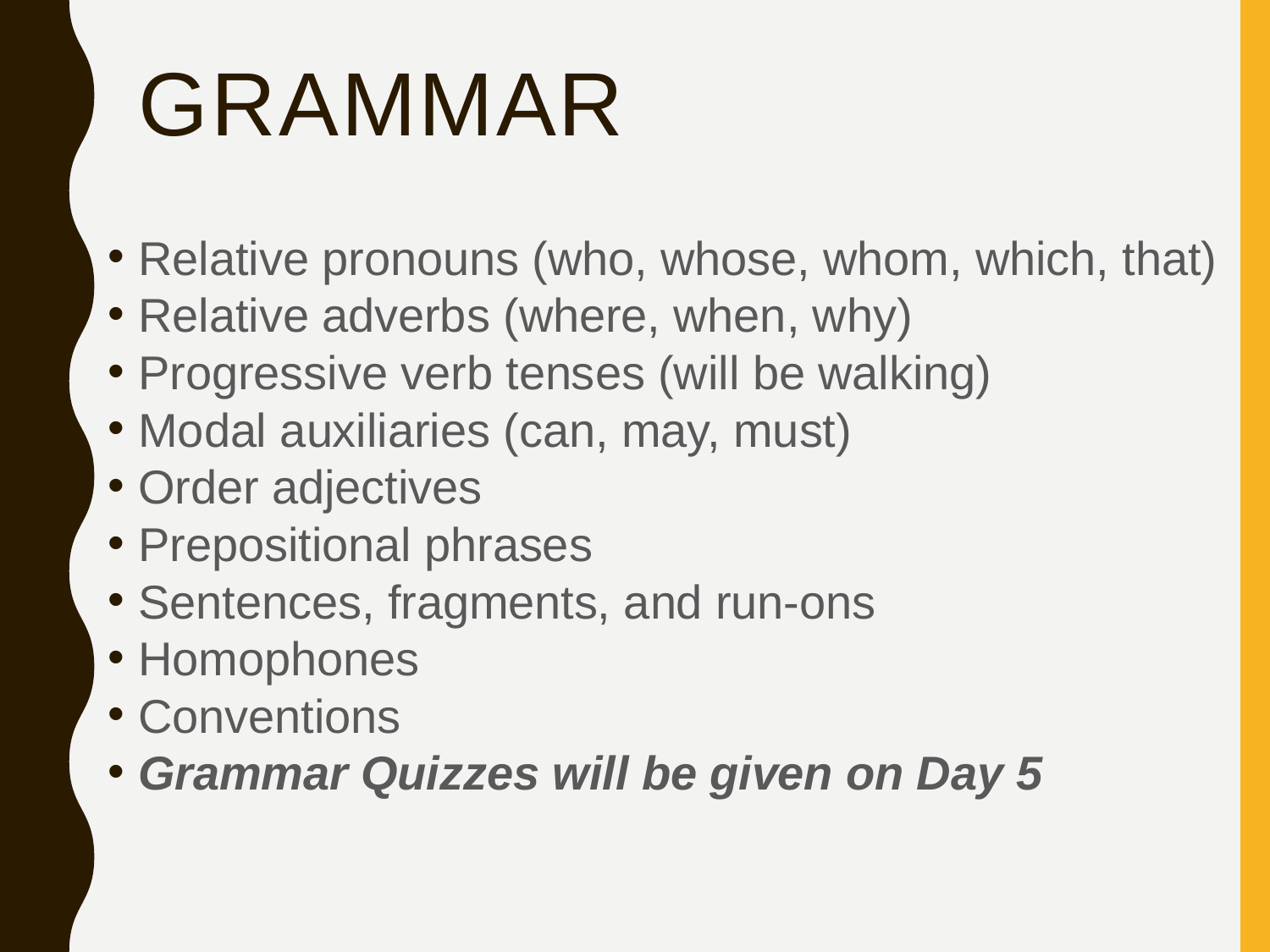

# Grammar
Relative pronouns (who, whose, whom, which, that)
Relative adverbs (where, when, why)
Progressive verb tenses (will be walking)
Modal auxiliaries (can, may, must)
Order adjectives
Prepositional phrases
Sentences, fragments, and run-ons
Homophones
Conventions
Grammar Quizzes will be given on Day 5